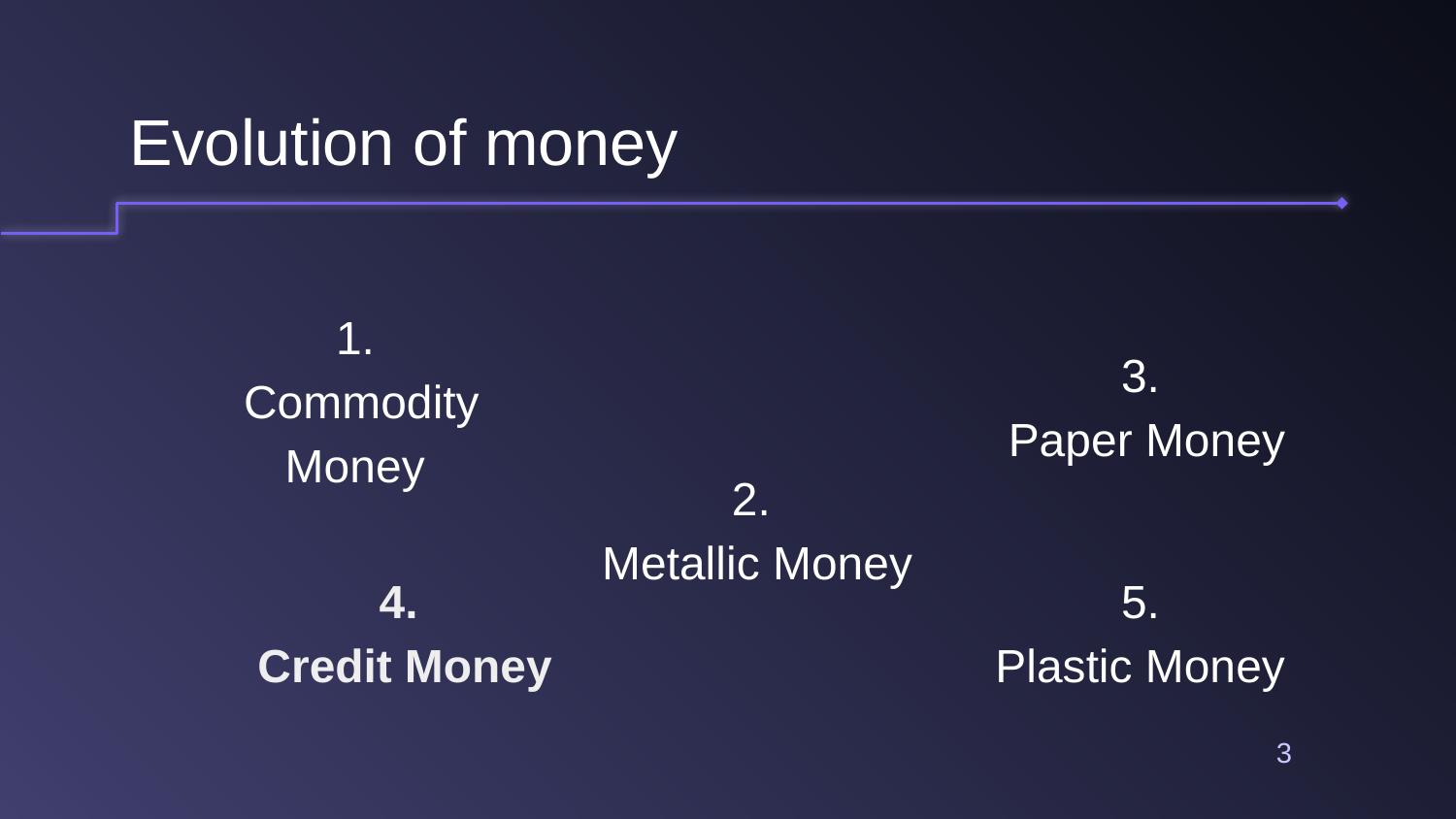

# Evolution of money

1.
 Commodity Money
3.
 Paper Money
2.
Metallic Money
4.
 Credit Money
5.
Plastic Money
3